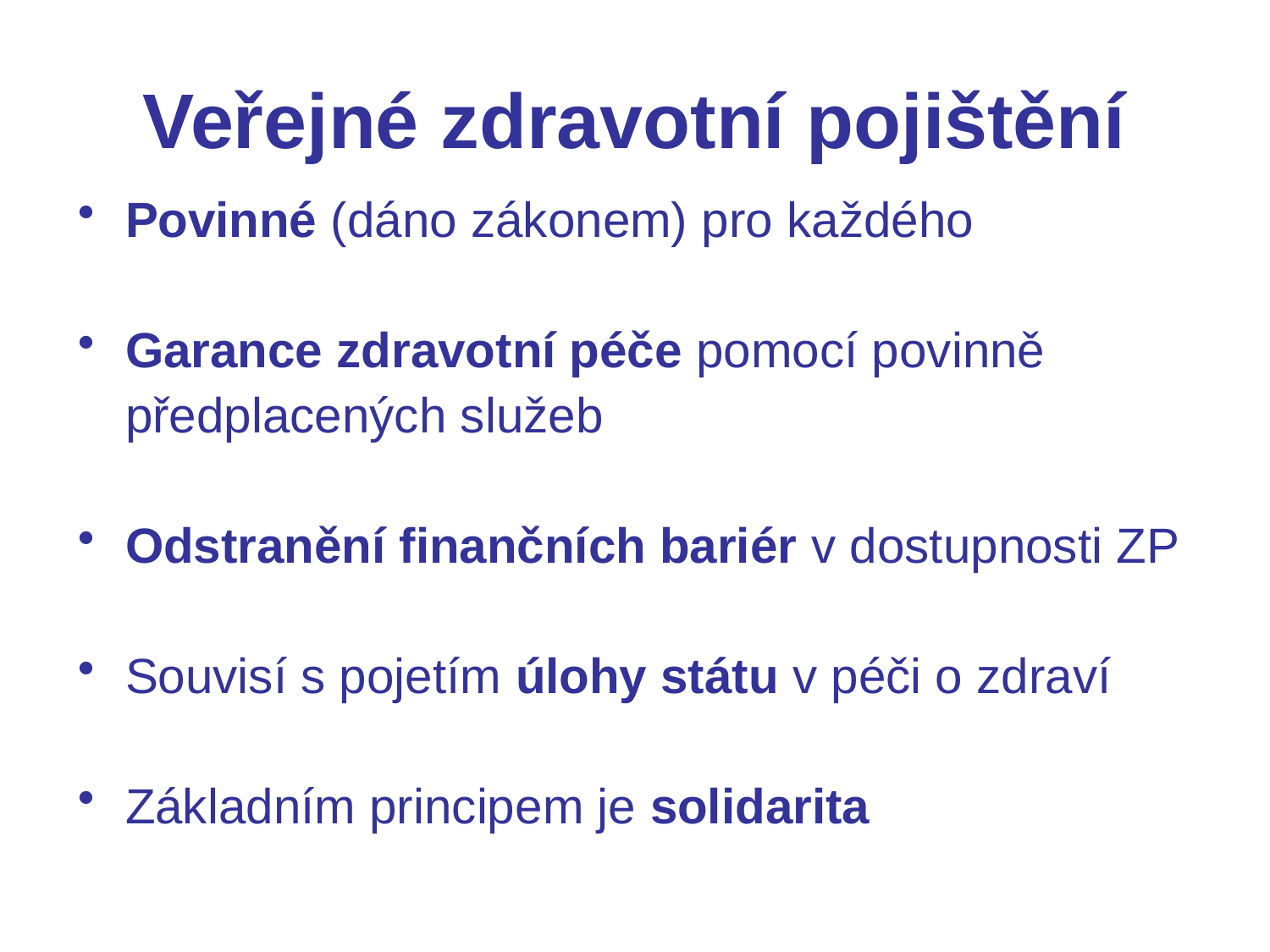

# Veřejné zdravotní pojištění
Povinné (dáno zákonem) pro každého

Garance zdravotní péče pomocí povinně předplacených služeb

Odstranění finančních bariér v dostupnosti ZP

Souvisí s pojetím úlohy státu v péči o zdraví

Základním principem je solidarita